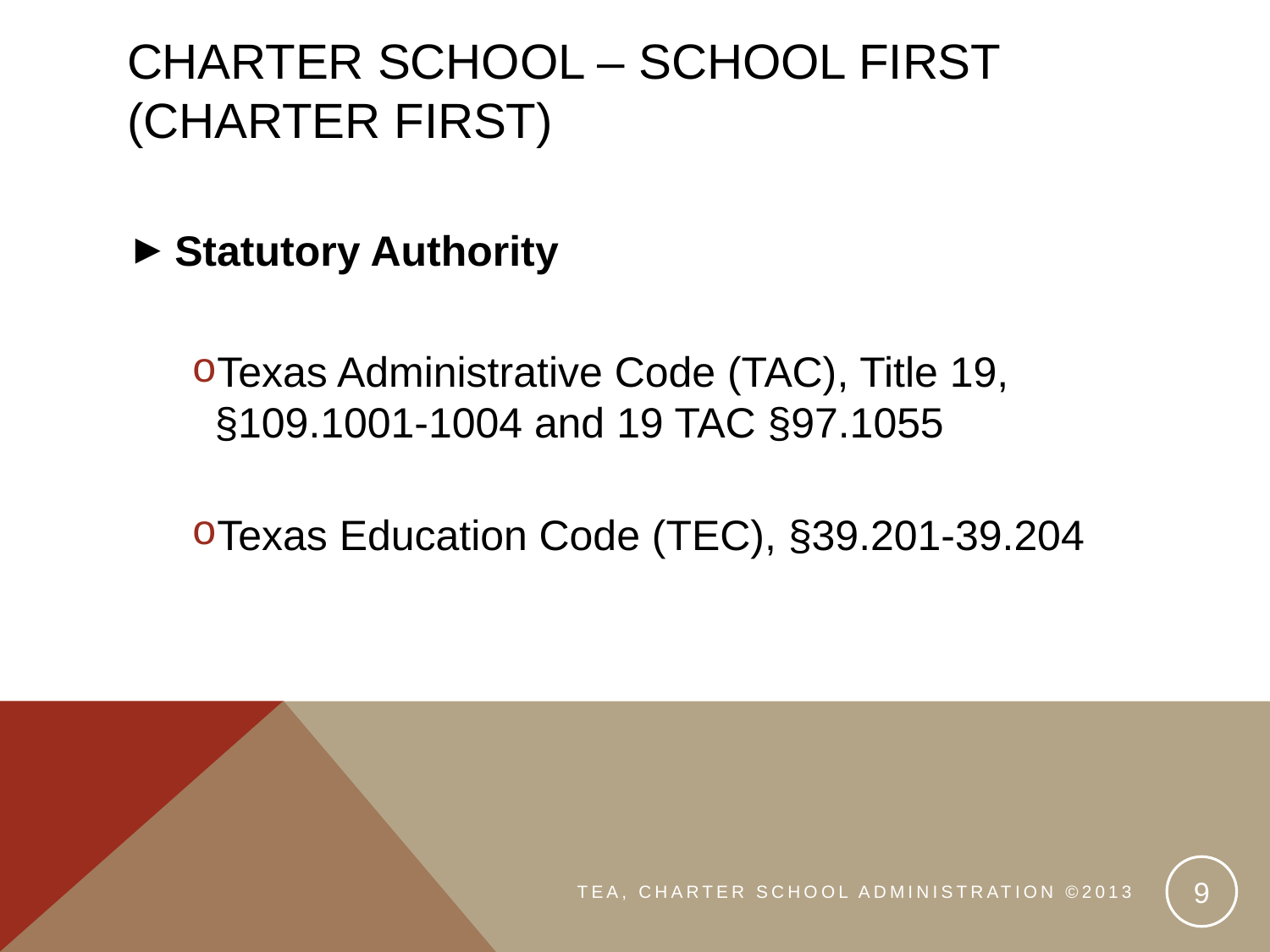

# charter school – school first (CHARTER FIRST)

Statutory Authority

Texas Administrative Code (TAC), Title 19, §109.1001-1004 and 19 TAC §97.1055

Texas Education Code (TEC), §39.201-39.204
9
TEA, CHARTER SCHOOL ADMINISTRATION ©2013